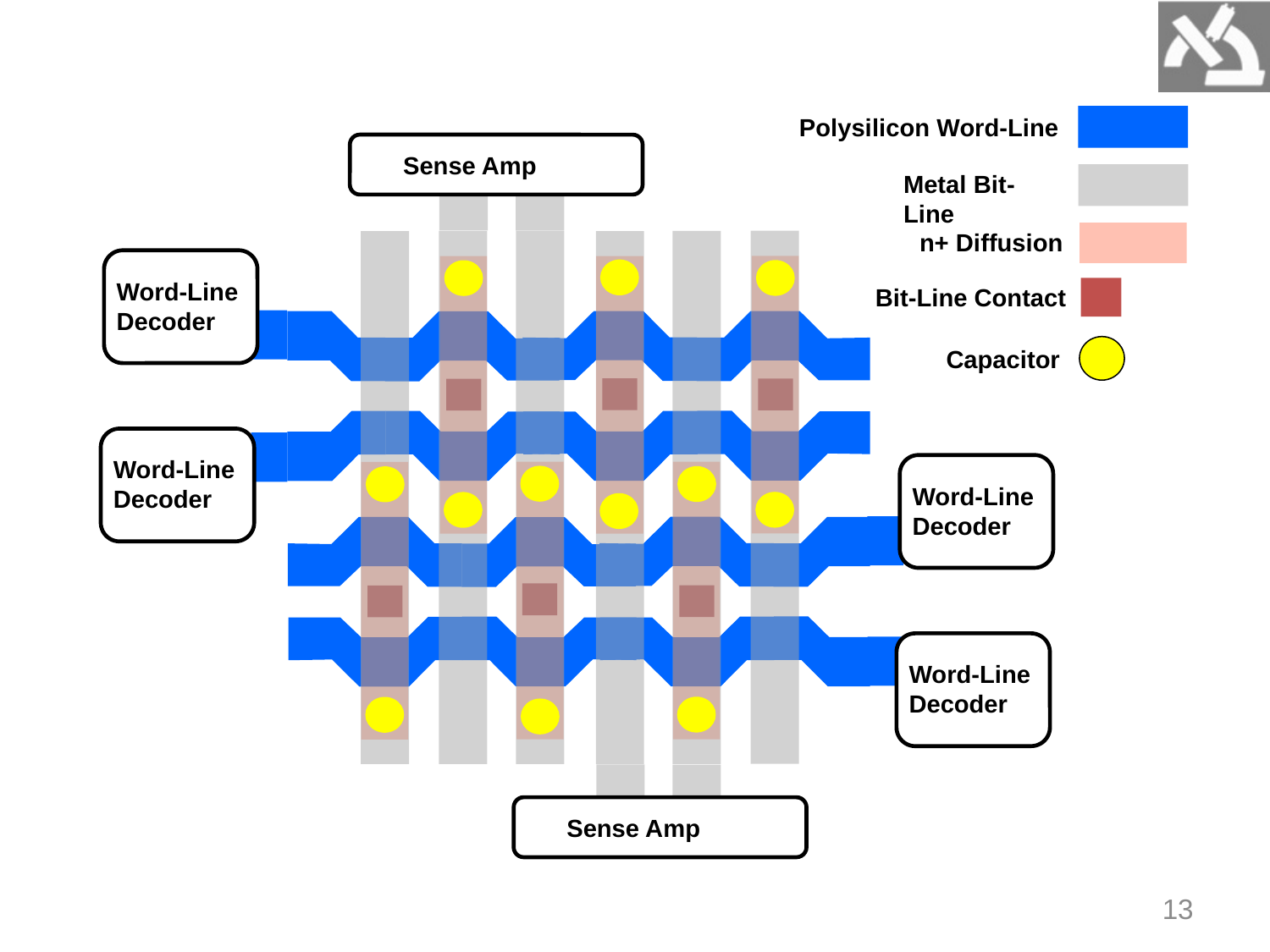

Polysilicon Word-Line

Metal Bit-Line

n+ Diffusion
Bit-Line Contact

Capacitor

Sense Amp

Word-Line Decoder

Word-Line Decoder

Word-Line Decoder

Word-Line Decoder

Sense Amp
13